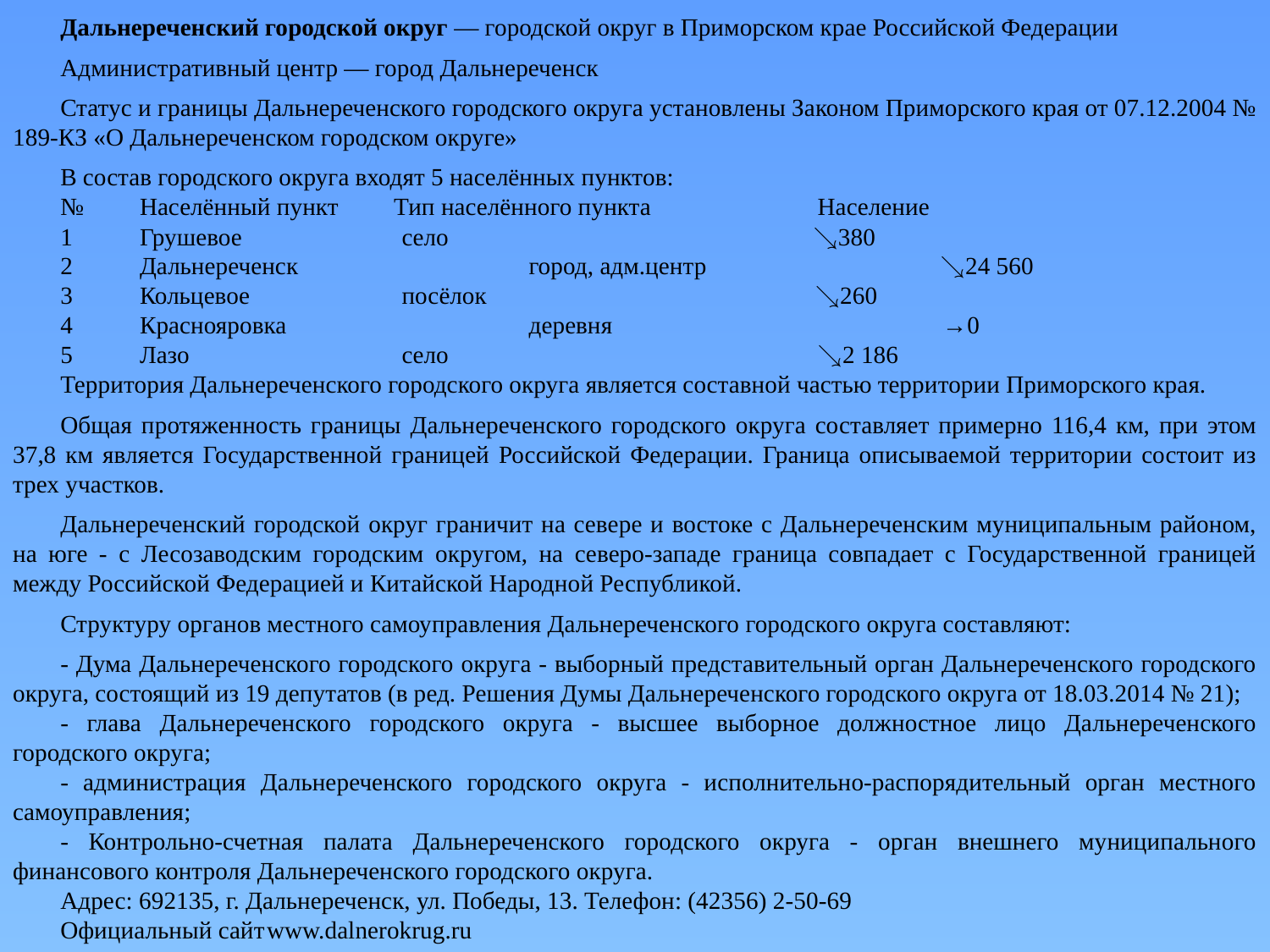

Дальнереченский городской округ — городской округ в Приморском крае Российской Федерации
Административный центр — город Дальнереченск
Статус и границы Дальнереченского городского округа установлены Законом Приморского края от 07.12.2004 № 189-КЗ «О Дальнереченском городском округе»
В состав городского округа входят 5 населённых пунктов:
№	Населённый пункт	Тип населённого пункта	       Население
1	Грушевое	                      село                                	                           ↘380
2	Дальнереченск	                      город, адм.центр	                           ↘24 560
3	Кольцевое	                      посёлок	                                                ↘260
4	Краснояровка	                      деревня	                                                →0
5	Лазо	                      село                                          	       ↘2 186
Территория Дальнереченского городского округа является составной частью территории Приморского края.
Общая протяженность границы Дальнереченского городского округа составляет примерно 116,4 км, при этом 37,8 км является Государственной границей Российской Федерации. Граница описываемой территории состоит из трех участков.
Дальнереченский городской округ граничит на севере и востоке с Дальнереченским муниципальным районом, на юге - с Лесозаводским городским округом, на северо-западе граница совпадает с Государственной границей между Российской Федерацией и Китайской Народной Республикой.
Структуру органов местного самоуправления Дальнереченского городского округа составляют:
- Дума Дальнереченского городского округа - выборный представительный орган Дальнереченского городского округа, состоящий из 19 депутатов (в ред. Решения Думы Дальнереченского городского округа от 18.03.2014 № 21);
- глава Дальнереченского городского округа - высшее выборное должностное лицо Дальнереченского городского округа;
- администрация Дальнереченского городского округа - исполнительно-распорядительный орган местного самоуправления;
- Контрольно-счетная палата Дальнереченского городского округа - орган внешнего муниципального финансового контроля Дальнереченского городского округа.
Адрес: 692135, г. Дальнереченск, ул. Победы, 13. Телефон: (42356) 2-50-69
Официальный сайт	www.dalnerokrug.ru